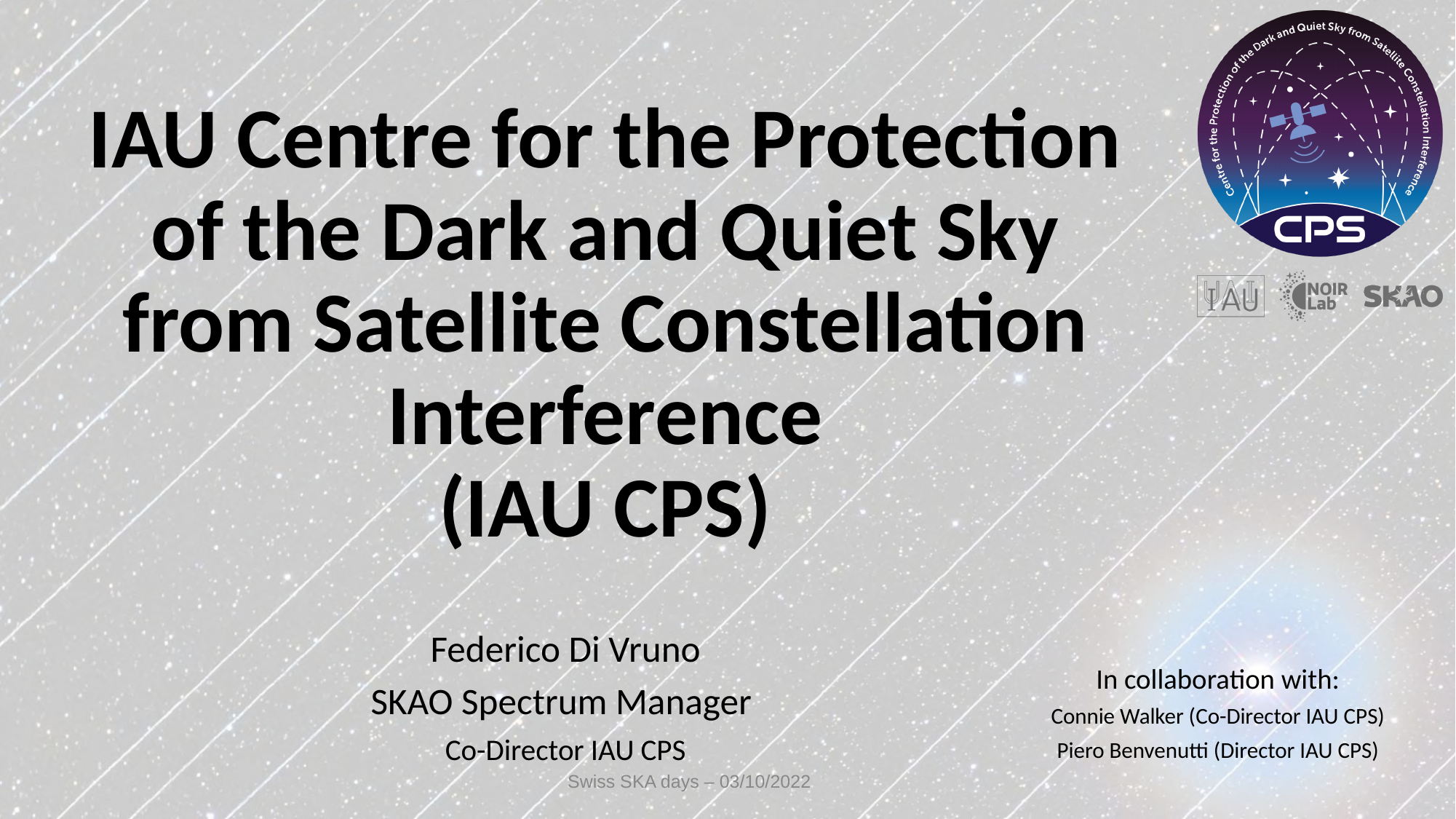

# IAU Centre for the Protection of the Dark and Quiet Sky from Satellite Constellation Interference
(IAU CPS)

Federico Di Vruno
SKAO Spectrum Manager
Co-Director IAU CPS

In collaboration with:
Connie Walker (Co-Director IAU CPS)
Piero Benvenutti (Director IAU CPS)